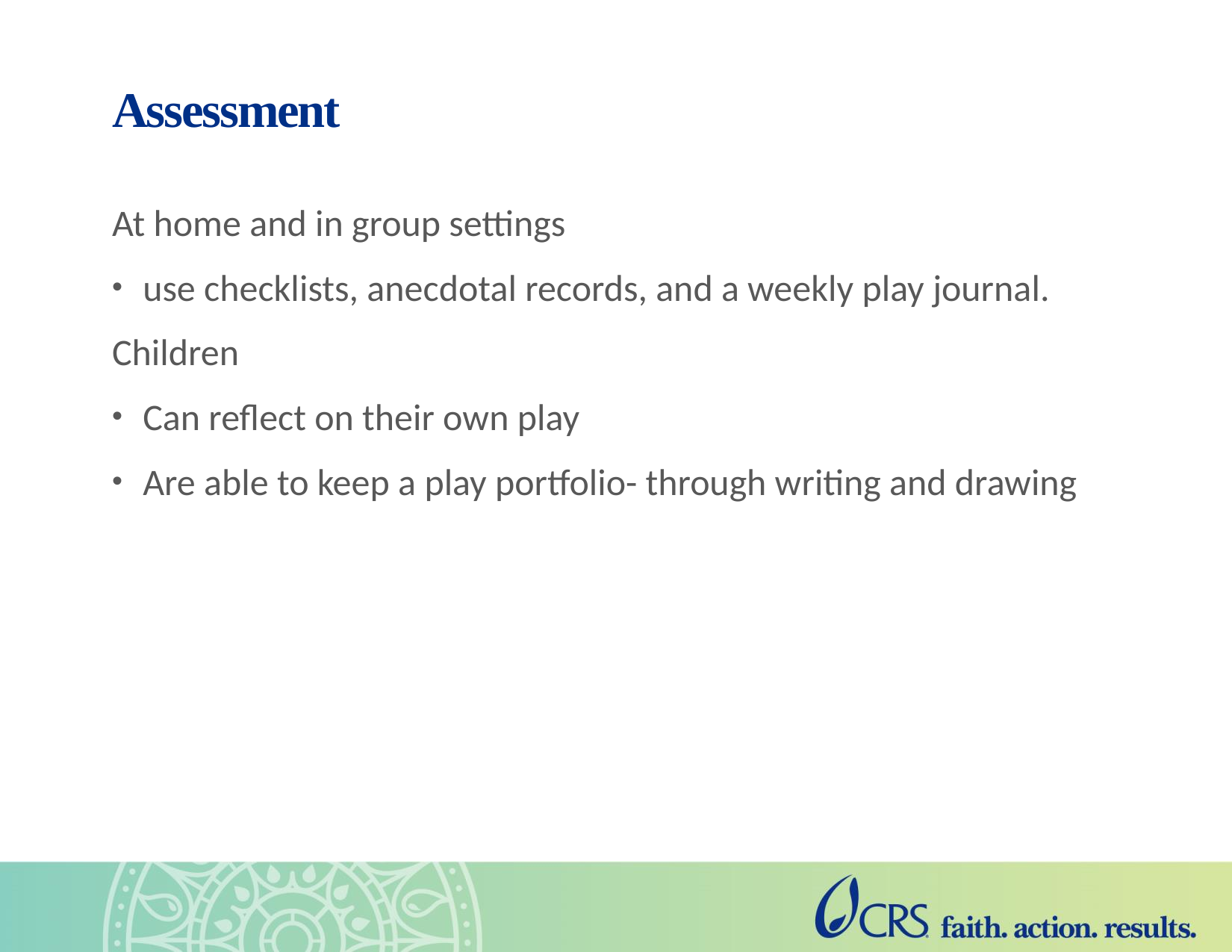

# Assessment
At home and in group settings
use checklists, anecdotal records, and a weekly play journal.
Children
Can reflect on their own play
Are able to keep a play portfolio- through writing and drawing